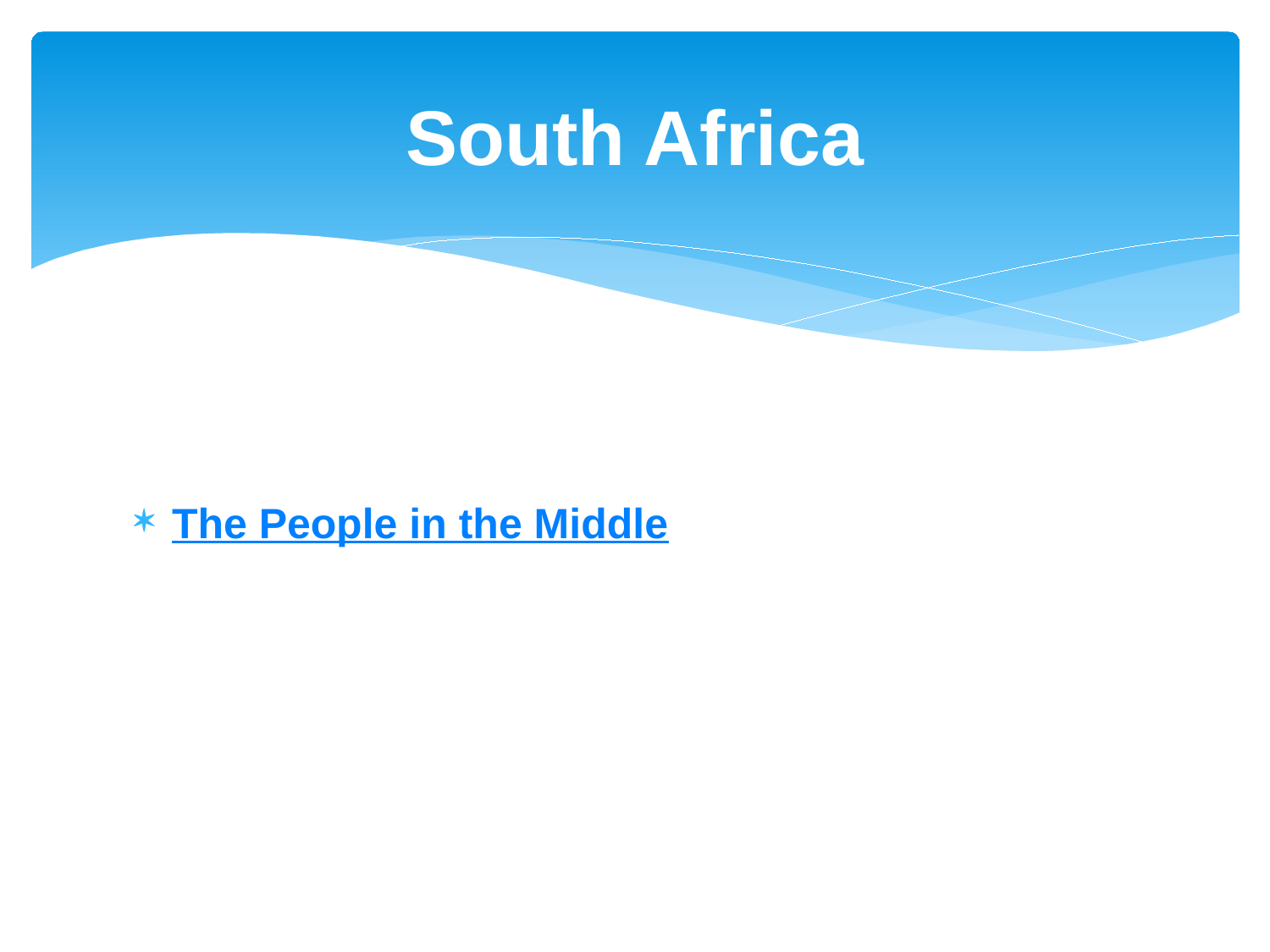

# South Africa

The People in the Middle